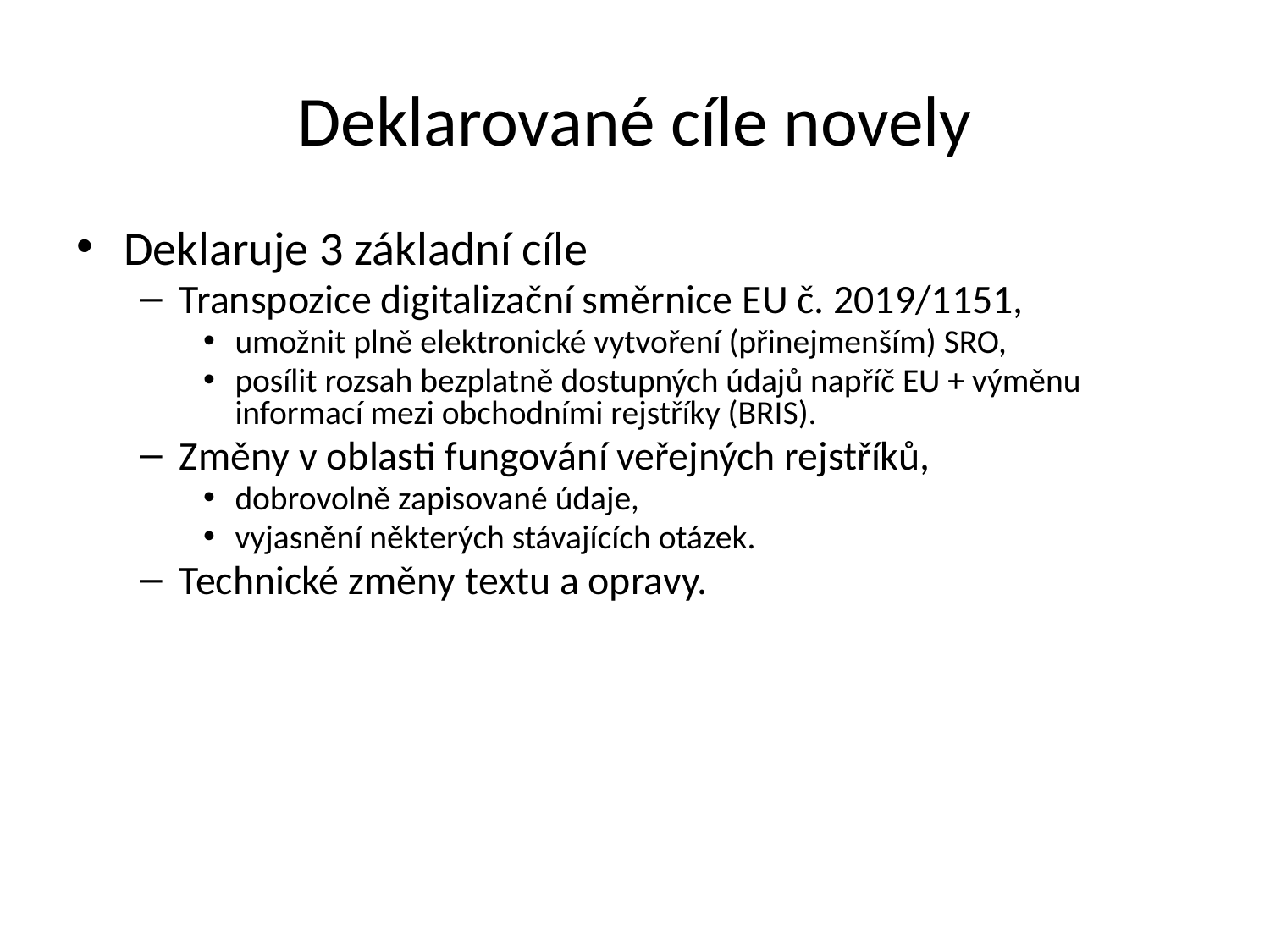

Deklarované cíle novely
Deklaruje 3 základní cíle
Transpozice digitalizační směrnice EU č. 2019/1151,
umožnit plně elektronické vytvoření (přinejmenším) SRO,
posílit rozsah bezplatně dostupných údajů napříč EU + výměnu informací mezi obchodními rejstříky (BRIS).
Změny v oblasti fungování veřejných rejstříků,
dobrovolně zapisované údaje,
vyjasnění některých stávajících otázek.
Technické změny textu a opravy.